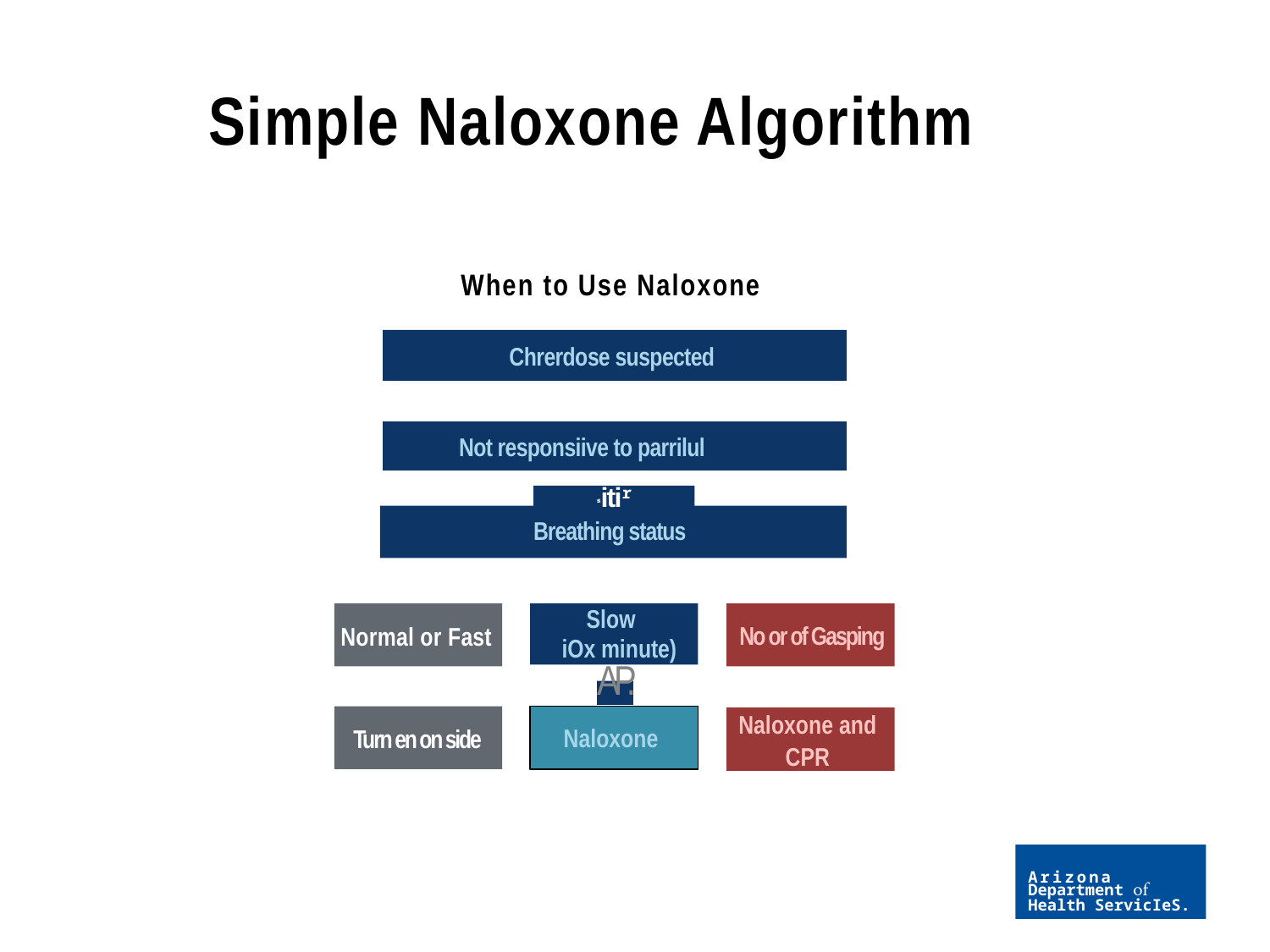

Simple Naloxone Algorithm
When to Use Naloxone
Chrerdose suspected
Not responsiive to parrilul
sitir
Breathing status

Normal or Fast
Slow
iOx minute)
No or of Gasping
AP.
Turn en on side
Naloxone
Naloxone and
CPR
Arizona
Department of Health ServicIeS.